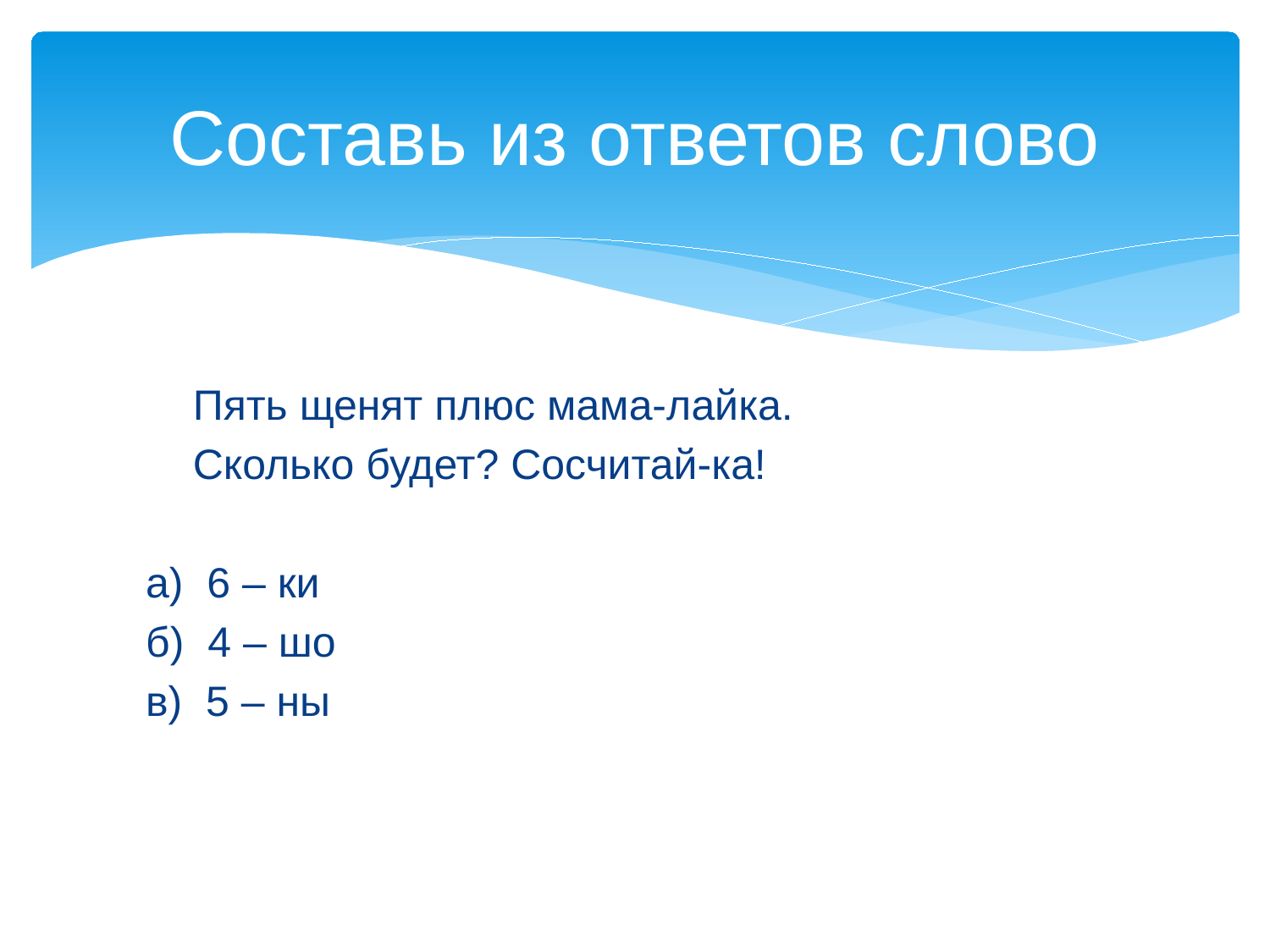

# Составь из ответов слово
     Пять щенят плюс мама-лайка.
     Сколько будет? Сосчитай-ка!

 а)  6 – ки
 б)  4 – шо
 в)  5 – ны